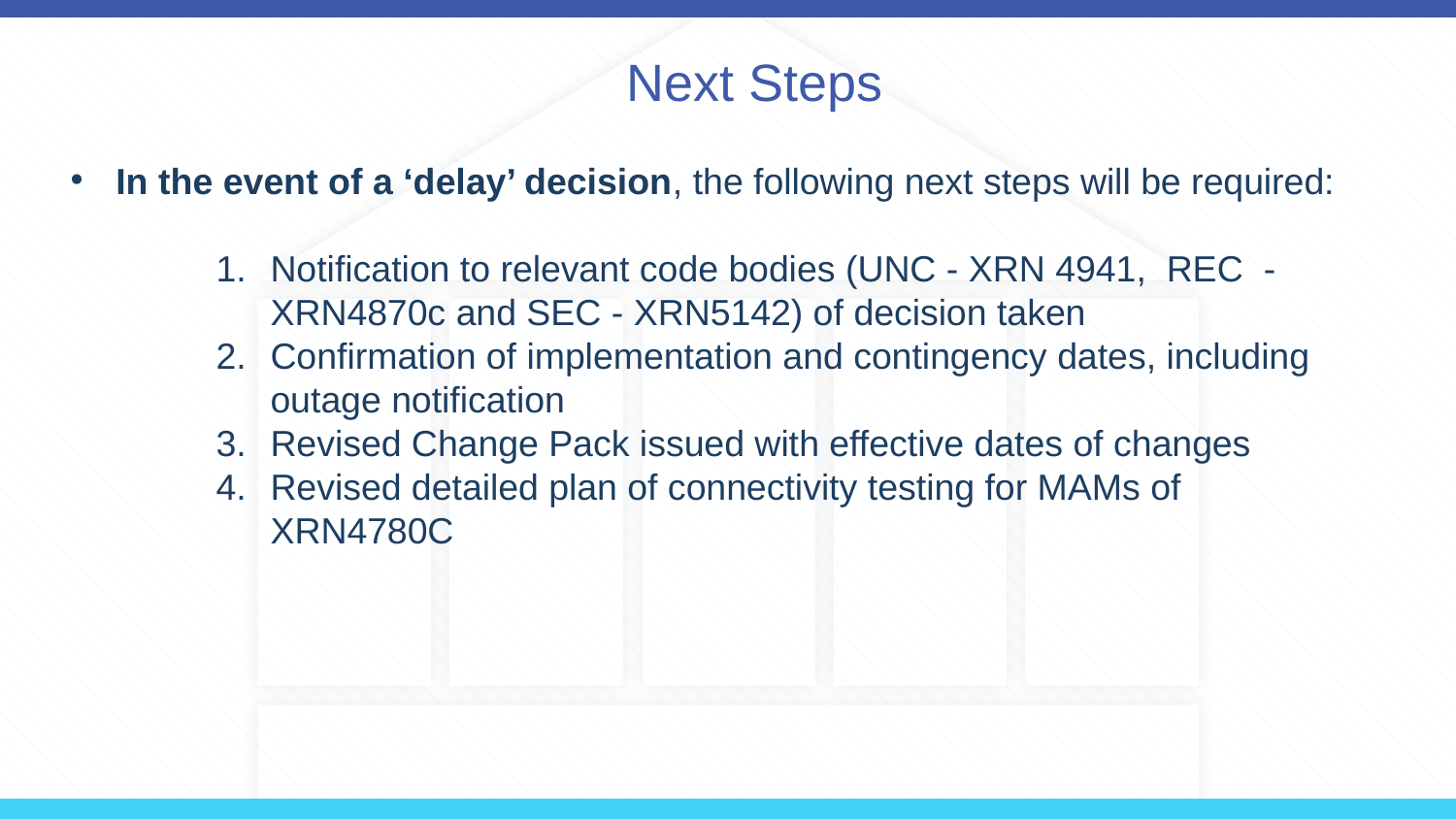

Next Steps
In the event of a ‘delay’ decision, the following next steps will be required:

Notification to relevant code bodies (UNC - XRN 4941,  REC  - XRN4870c and SEC - XRN5142) of decision taken
Confirmation of implementation and contingency dates, including outage notification
Revised Change Pack issued with effective dates of changes
Revised detailed plan of connectivity testing for MAMs of XRN4780C